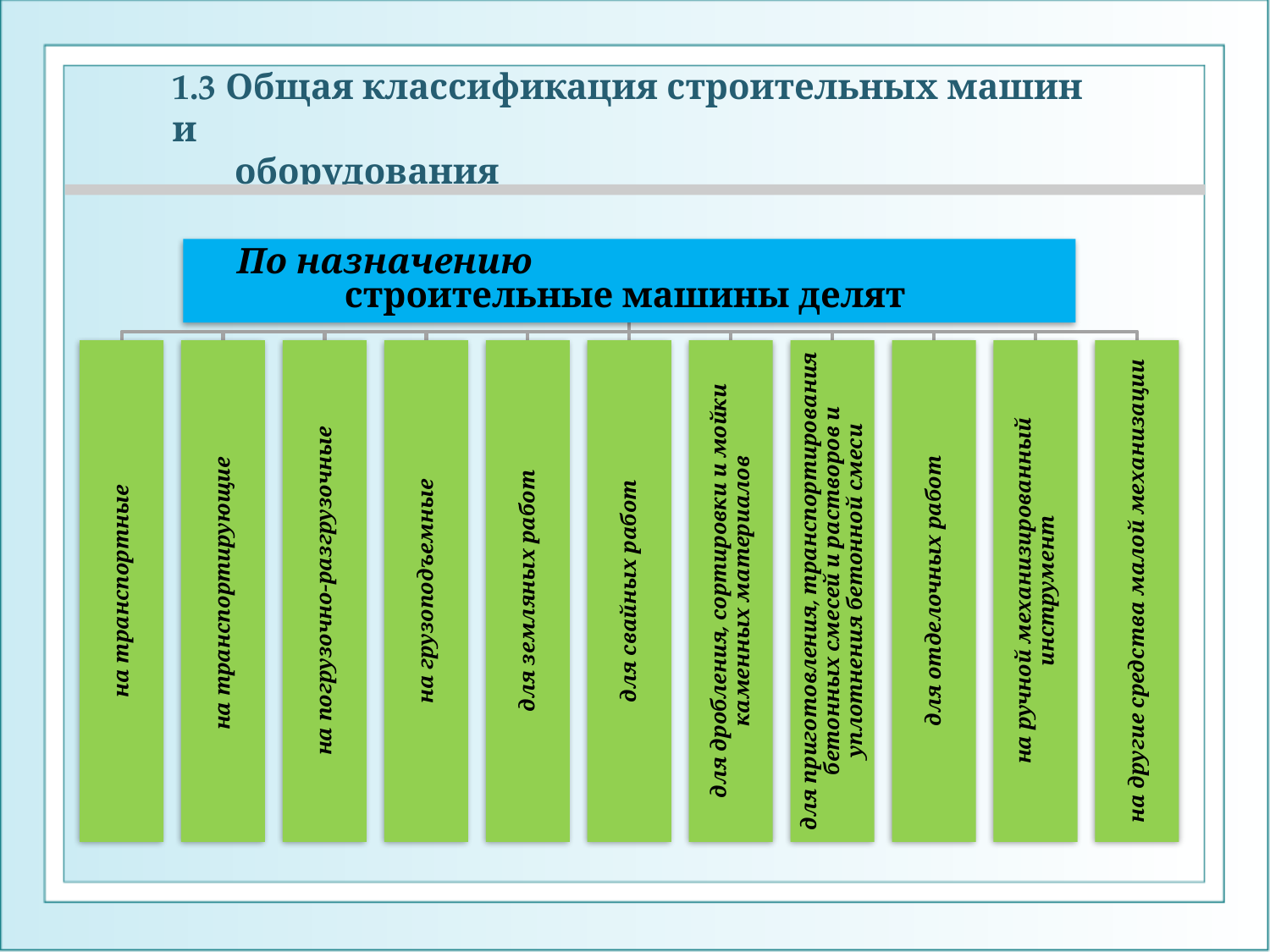

1.3 Общая классификация строительных машин и
       оборудования

По назначению                                                        строительные машины делят
на транспортные
на транспортирующие
на погрузочно-разгрузочные
на грузоподъемные
для земляных работ
для свайных работ
для дробления, сортировки и мойки каменных материалов
для приготовления, транспортирования бетонных смесей и растворов и уплотнения бетонной смеси
для отделочных работ
на ручной механизированный инструмент
на другие средства малой механизации